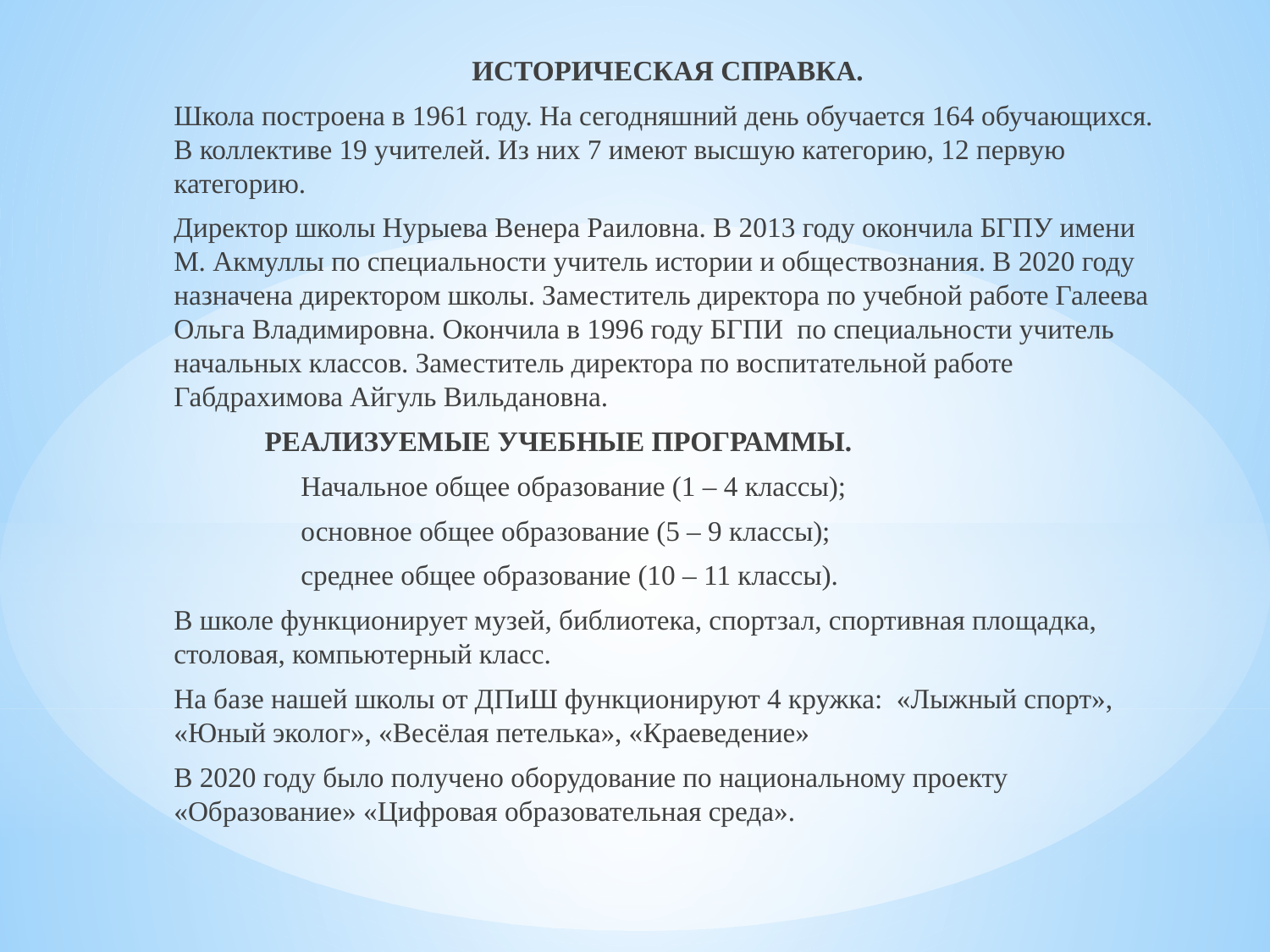

ИСТОРИЧЕСКАЯ СПРАВКА.
Школа построена в 1961 году. На сегодняшний день обучается 164 обучающихся. В коллективе 19 учителей. Из них 7 имеют высшую категорию, 12 первую категорию.
Директор школы Нурыева Венера Раиловна. В 2013 году окончила БГПУ имени М. Акмуллы по специальности учитель истории и обществознания. В 2020 году назначена директором школы. Заместитель директора по учебной работе Галеева Ольга Владимировна. Окончила в 1996 году БГПИ  по специальности учитель начальных классов. Заместитель директора по воспитательной работе Габдрахимова Айгуль Вильдановна.
             РЕАЛИЗУЕМЫЕ УЧЕБНЫЕ ПРОГРАММЫ.
	Начальное общее образование (1 – 4 классы);
	основное общее образование (5 – 9 классы);
	среднее общее образование (10 – 11 классы).
В школе функционирует музей, библиотека, спортзал, спортивная площадка, столовая, компьютерный класс.
На базе нашей школы от ДПиШ функционируют 4 кружка:  «Лыжный спорт», «Юный эколог», «Весёлая петелька», «Краеведение»
В 2020 году было получено оборудование по национальному проекту «Образование» «Цифровая образовательная среда».